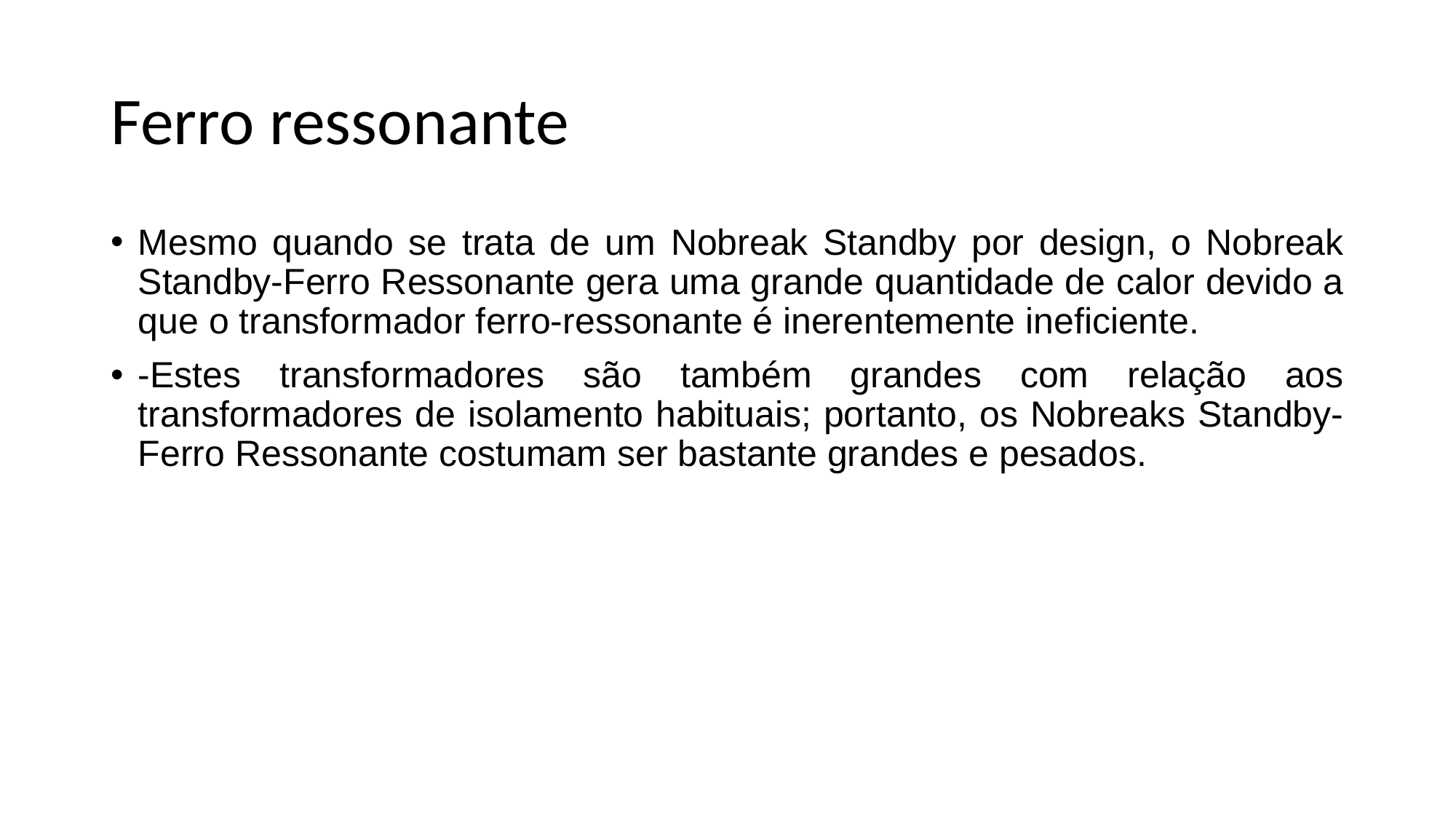

# Ferro ressonante
Mesmo quando se trata de um Nobreak Standby por design, o Nobreak Standby-Ferro Ressonante gera uma grande quantidade de calor devido a que o transformador ferro-ressonante é inerentemente ineficiente.
-Estes transformadores são também grandes com relação aos transformadores de isolamento habituais; portanto, os Nobreaks Standby-Ferro Ressonante costumam ser bastante grandes e pesados.